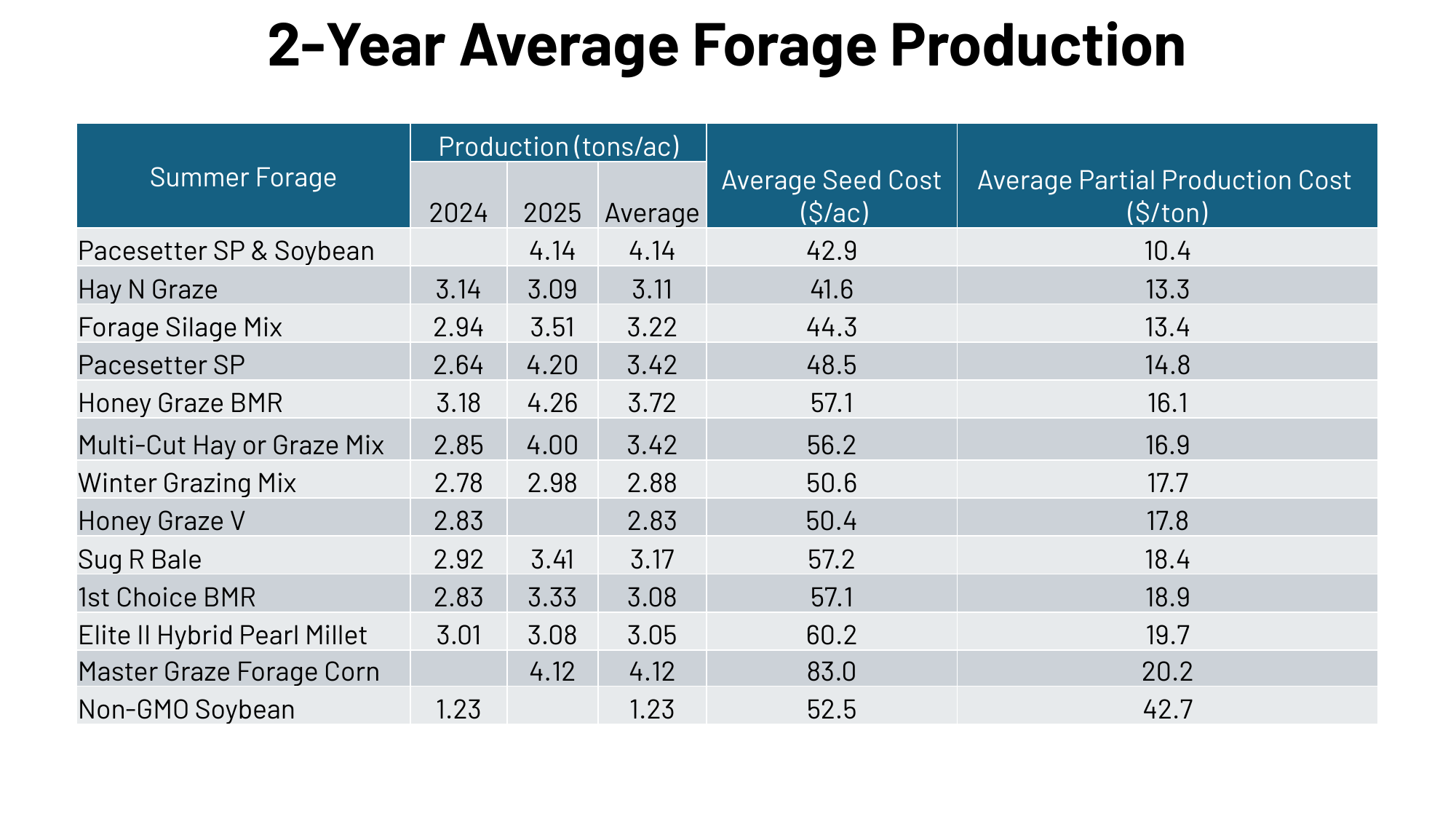

2-Year Average Forage Production
| Summer Forage | Production (tons/ac) |  |  | Average Seed Cost ($/ac) | Average Partial Production Cost ($/ton) |
| --- | --- | --- | --- | --- | --- |
|  | 2024 | 2025 | Average |  |  |
| Pacesetter SP & Soybean |  | 4.14 | 4.14 | 42.9 | 10.4 |
| Hay N Graze | 3.14 | 3.09 | 3.11 | 41.6 | 13.3 |
| Forage Silage Mix | 2.94 | 3.51 | 3.22 | 44.3 | 13.4 |
| Pacesetter SP | 2.64 | 4.20 | 3.42 | 48.5 | 14.8 |
| Honey Graze BMR | 3.18 | 4.26 | 3.72 | 57.1 | 16.1 |
| Multi-Cut Hay or Graze Mix | 2.85 | 4.00 | 3.42 | 56.2 | 16.9 |
| Winter Grazing Mix | 2.78 | 2.98 | 2.88 | 50.6 | 17.7 |
| Honey Graze V | 2.83 |  | 2.83 | 50.4 | 17.8 |
| Sug R Bale | 2.92 | 3.41 | 3.17 | 57.2 | 18.4 |
| 1st Choice BMR | 2.83 | 3.33 | 3.08 | 57.1 | 18.9 |
| Elite II Hybrid Pearl Millet | 3.01 | 3.08 | 3.05 | 60.2 | 19.7 |
| Master Graze Forage Corn |  | 4.12 | 4.12 | 83.0 | 20.2 |
| Non-GMO Soybean | 1.23 |  | 1.23 | 52.5 | 42.7 |